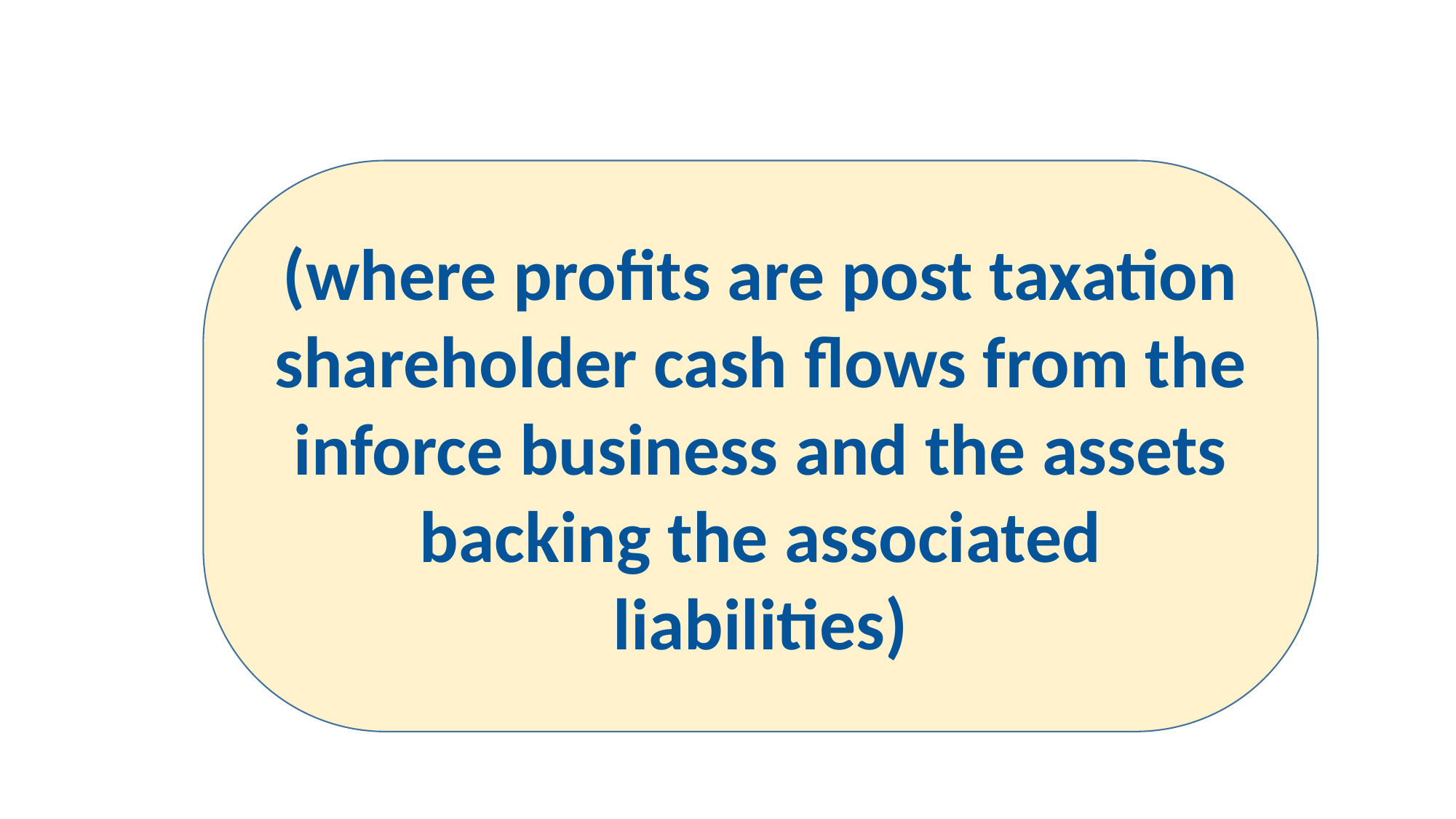

(where profits are post taxation shareholder cash flows from the inforce business and the assets backing the associated liabilities)